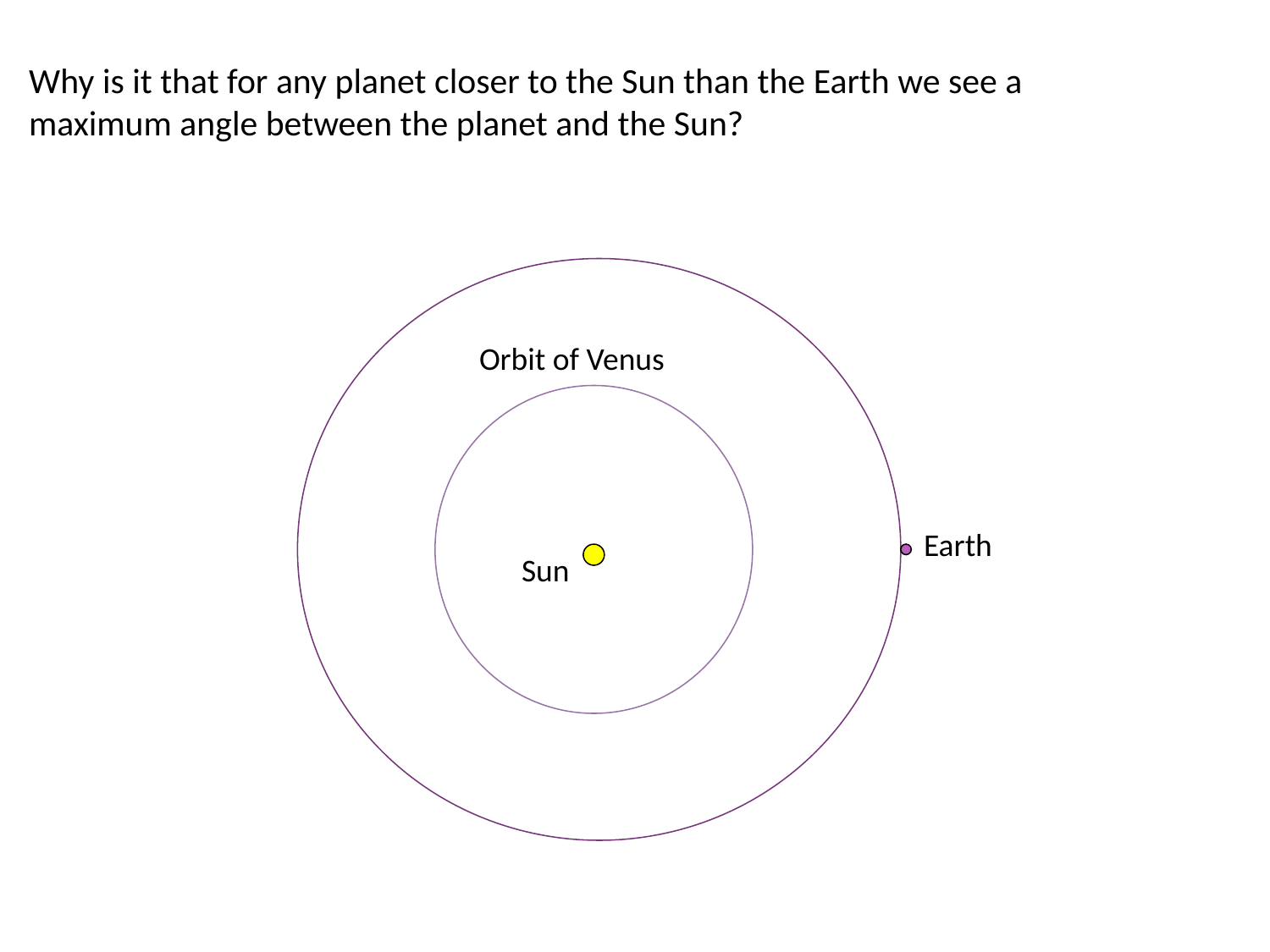

Why is it that for any planet closer to the Sun than the Earth we see a maximum angle between the planet and the Sun?
Orbit of Venus
Earth
Sun